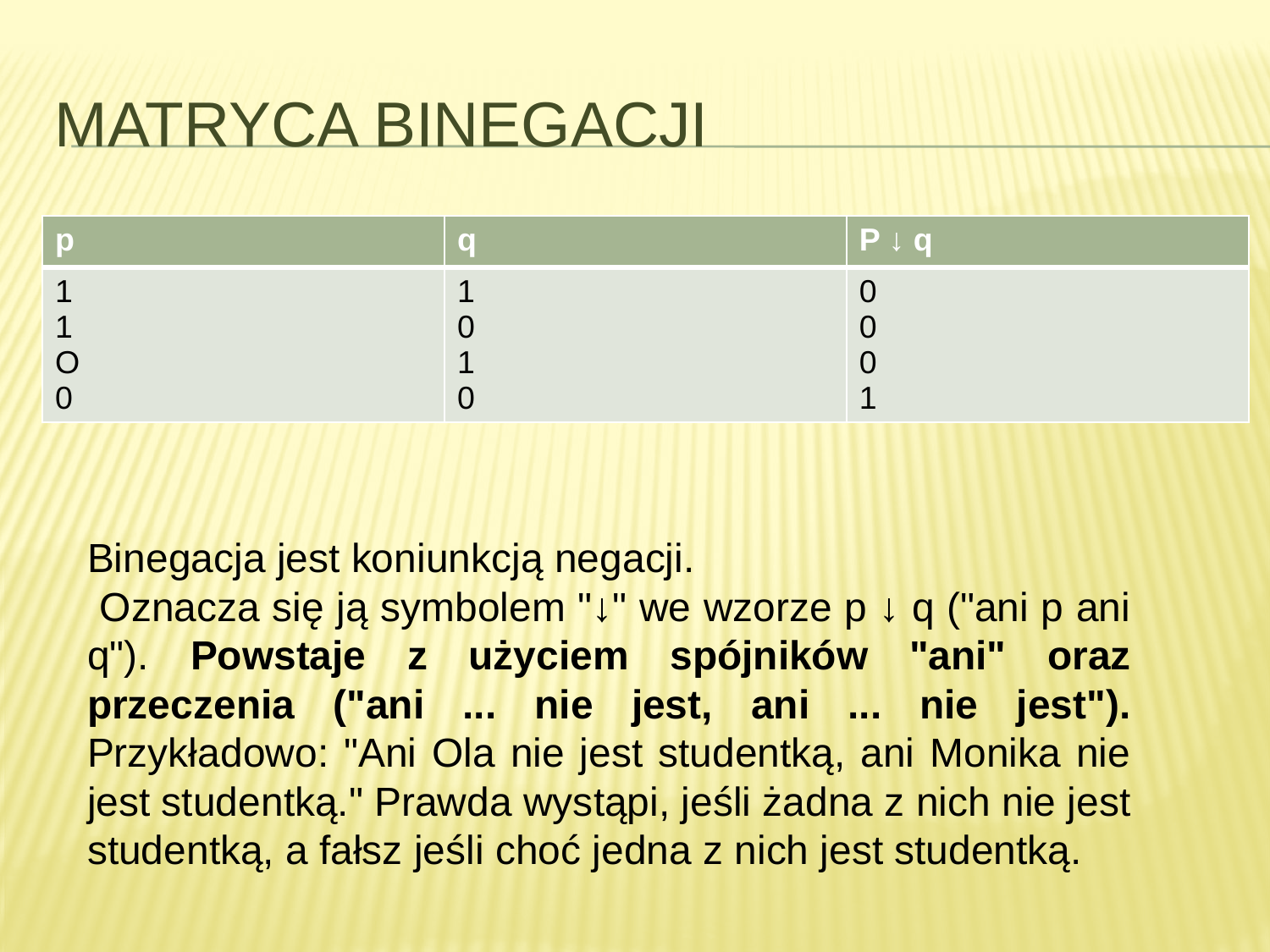

# Matryca binegacji
| p | q | P ↓ q |
| --- | --- | --- |
| 1 1 O 0 | 1 0 1 0 | 0 0 0 1 |
Binegacja jest koniunkcją negacji.
 Oznacza się ją symbolem "↓" we wzorze p ↓ q ("ani p ani q"). Powstaje z użyciem spójników "ani" oraz przeczenia ("ani ... nie jest, ani ... nie jest"). Przykładowo: "Ani Ola nie jest studentką, ani Monika nie jest studentką." Prawda wystąpi, jeśli żadna z nich nie jest studentką, a fałsz jeśli choć jedna z nich jest studentką.